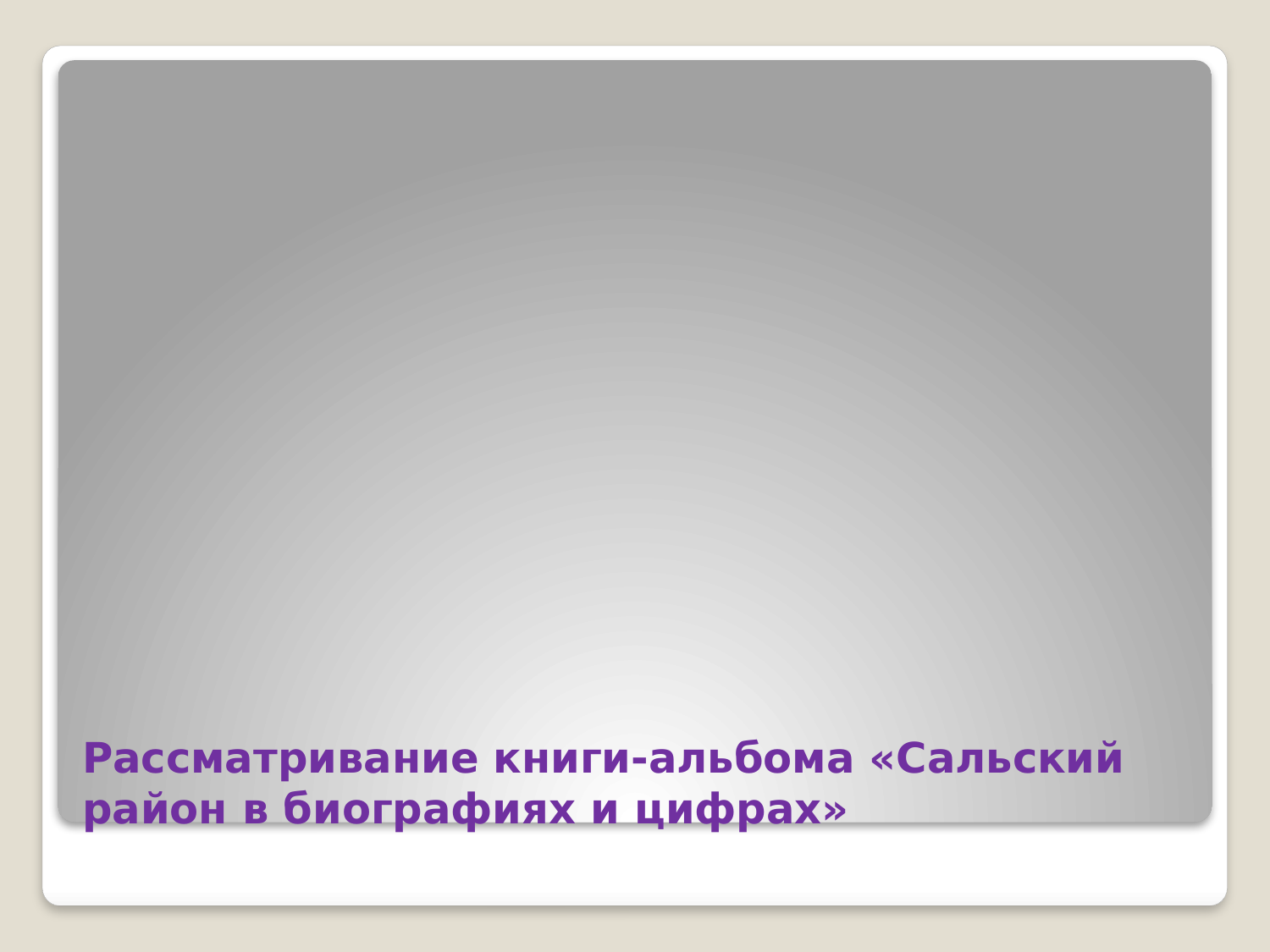

# Рассматривание книги-альбома «Сальский район в биографиях и цифрах»